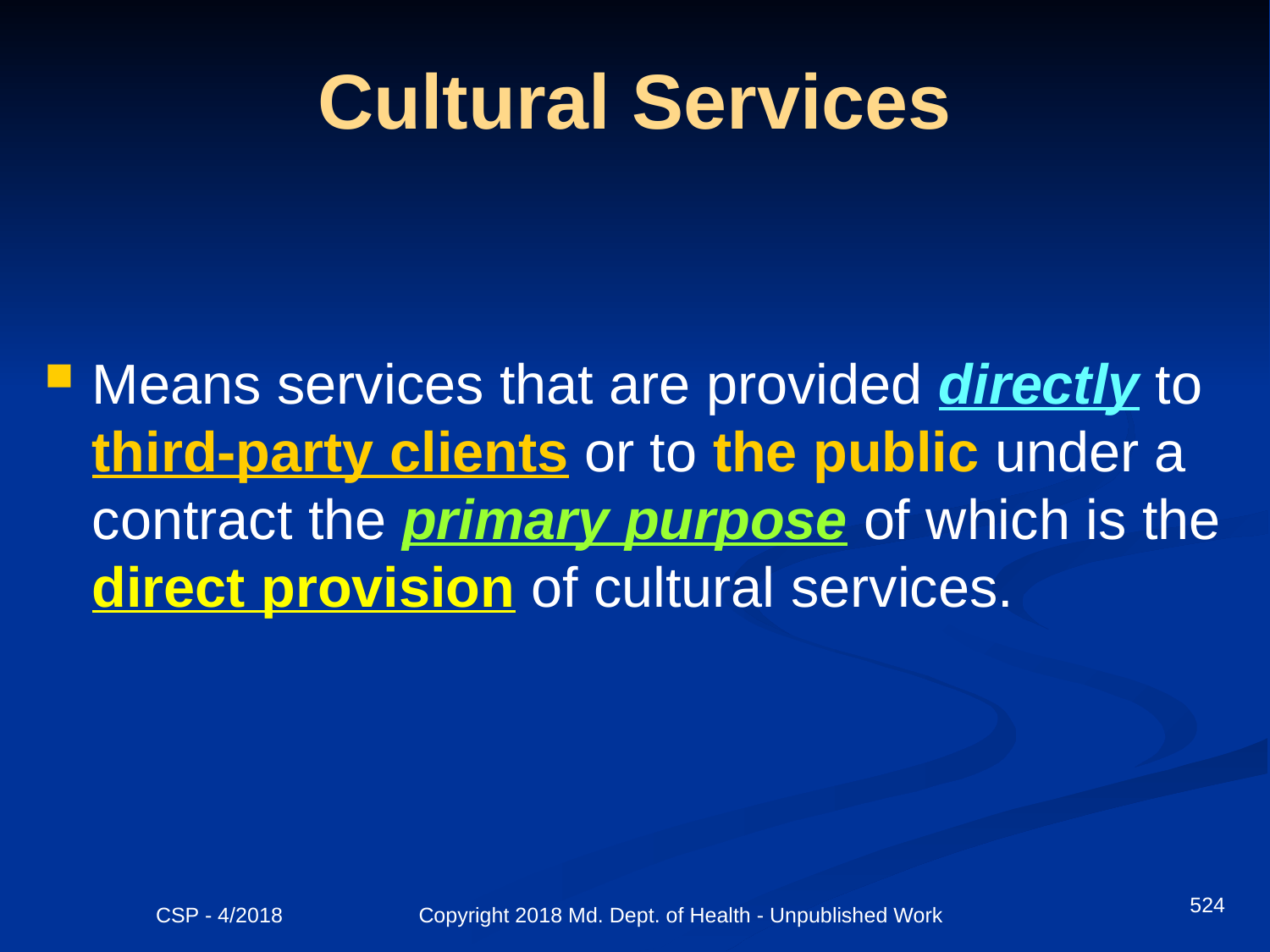

# Cultural Services
Means services that are provided directly to third-party clients or to the public under a contract the primary purpose of which is the direct provision of cultural services.
524
CSP - 4/2018                       Copyright 2018 Md. Dept. of Health - Unpublished Work